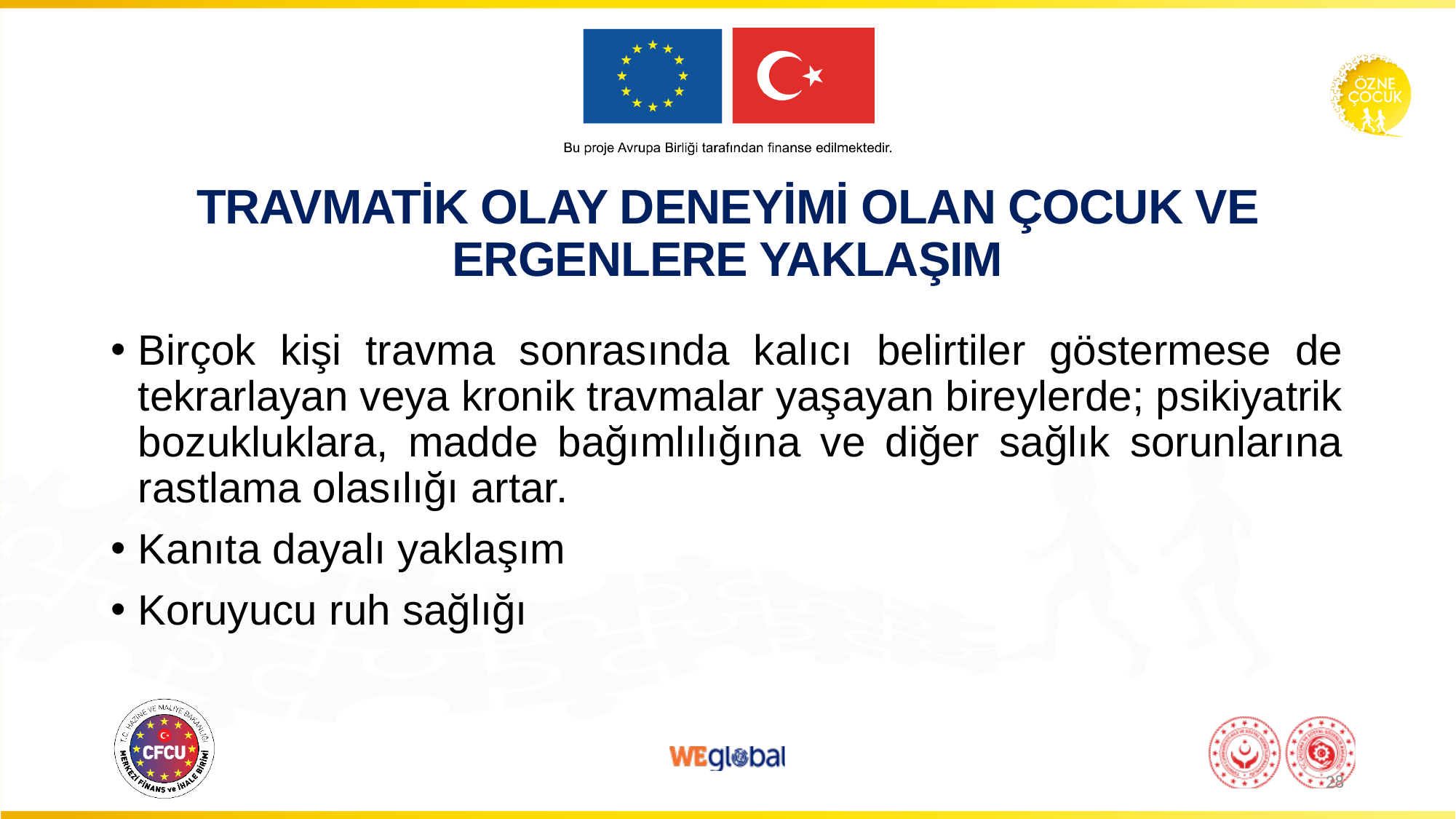

# TRAVMATİK OLAY DENEYİMİ OLAN ÇOCUK VE ERGENLERE YAKLAŞIM
Birçok kişi travma sonrasında kalıcı belirtiler göstermese de tekrarlayan veya kronik travmalar yaşayan bireylerde; psikiyatrik bozukluklara, madde bağımlılığına ve diğer sağlık sorunlarına rastlama olasılığı artar.
Kanıta dayalı yaklaşım
Koruyucu ruh sağlığı
28